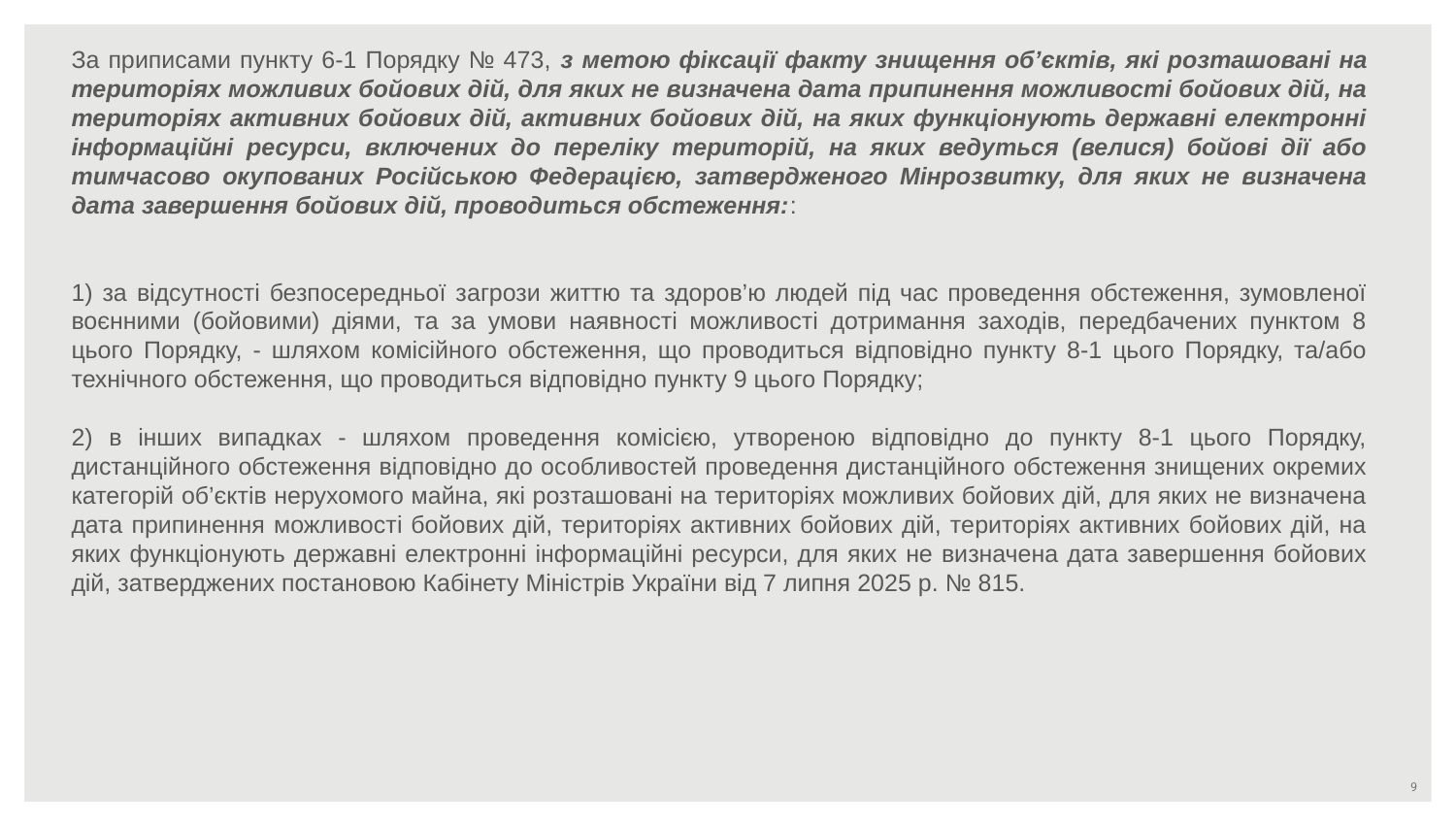

За приписами пункту 6-1 Порядку № 473, з метою фіксації факту знищення об’єктів, які розташовані на територіях можливих бойових дій, для яких не визначена дата припинення можливості бойових дій, на територіях активних бойових дій, активних бойових дій, на яких функціонують державні електронні інформаційні ресурси, включених до переліку територій, на яких ведуться (велися) бойові дії або тимчасово окупованих Російською Федерацією, затвердженого Мінрозвитку, для яких не визначена дата завершення бойових дій, проводиться обстеження::

1) за відсутності безпосередньої загрози життю та здоров’ю людей під час проведення обстеження, зумовленої воєнними (бойовими) діями, та за умови наявності можливості дотримання заходів, передбачених пунктом 8 цього Порядку, - шляхом комісійного обстеження, що проводиться відповідно пункту 8-1 цього Порядку, та/або технічного обстеження, що проводиться відповідно пункту 9 цього Порядку;

2) в інших випадках - шляхом проведення комісією, утвореною відповідно до пункту 8-1 цього Порядку, дистанційного обстеження відповідно до особливостей проведення дистанційного обстеження знищених окремих категорій об’єктів нерухомого майна, які розташовані на територіях можливих бойових дій, для яких не визначена дата припинення можливості бойових дій, територіях активних бойових дій, територіях активних бойових дій, на яких функціонують державні електронні інформаційні ресурси, для яких не визначена дата завершення бойових дій, затверджених постановою Кабінету Міністрів України від 7 липня 2025 р. № 815.

9